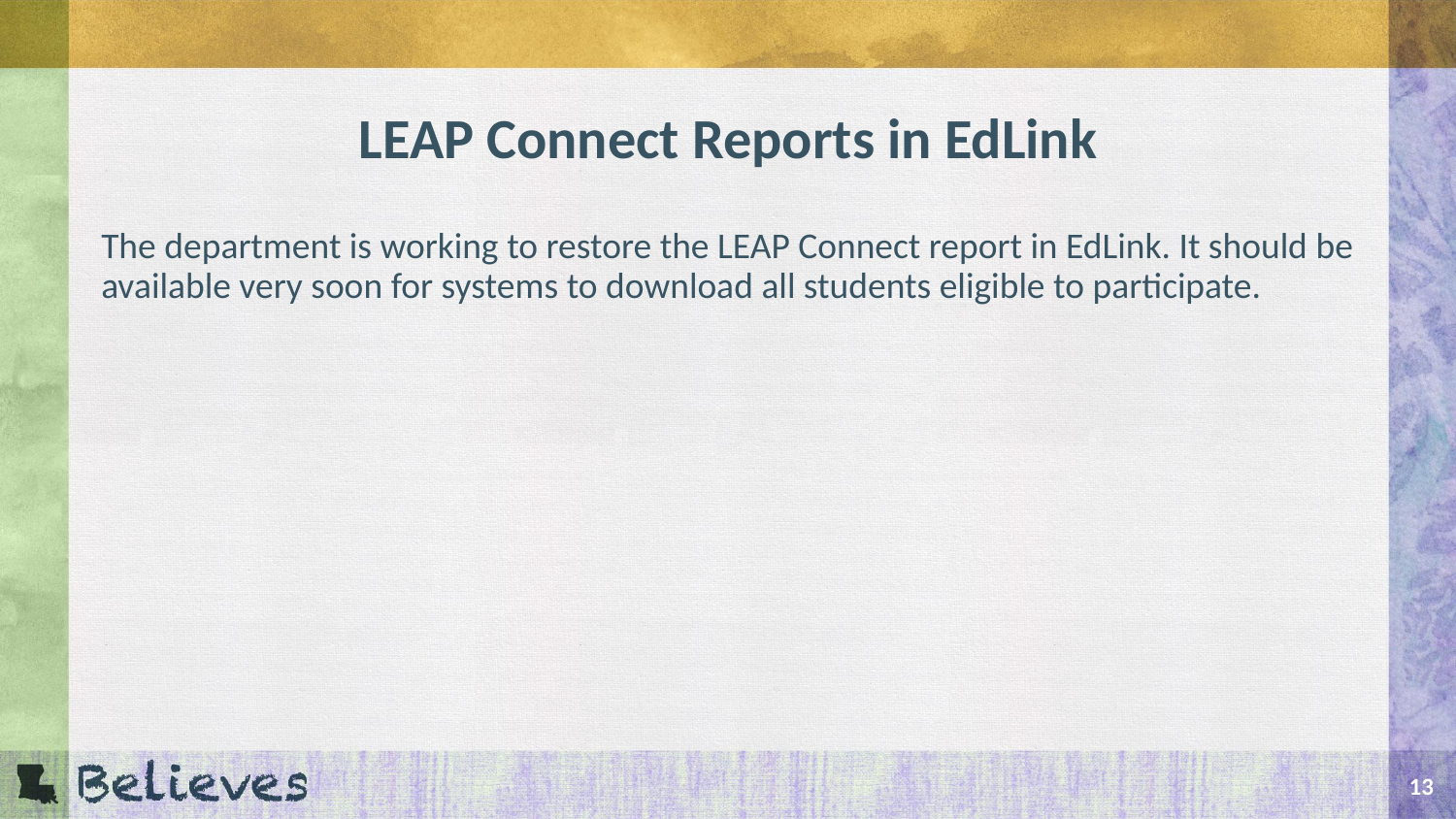

# LEAP Connect Reports in EdLink
The department is working to restore the LEAP Connect report in EdLink. It should be available very soon for systems to download all students eligible to participate.